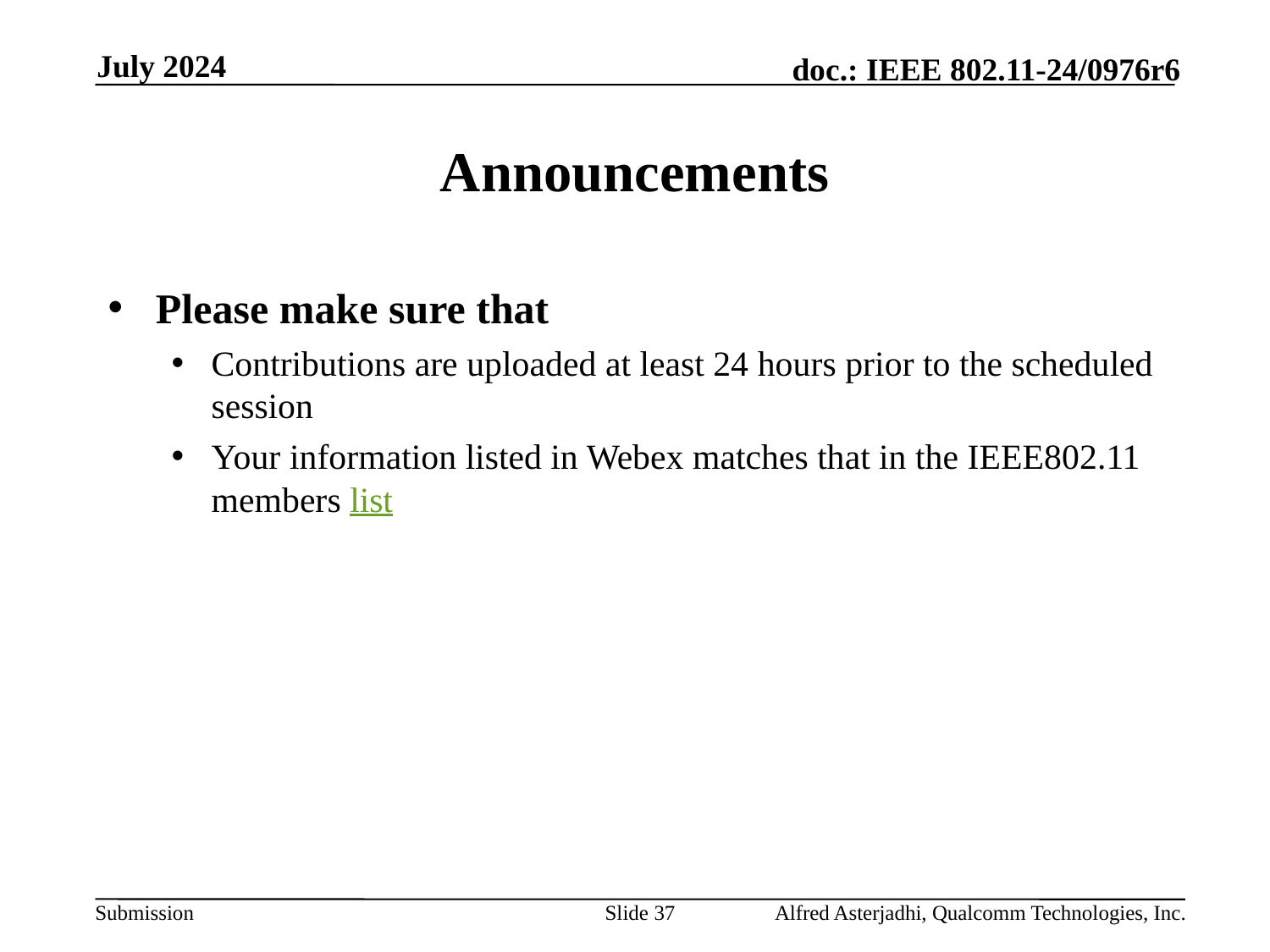

July 2024
# Announcements
Please make sure that
Contributions are uploaded at least 24 hours prior to the scheduled session
Your information listed in Webex matches that in the IEEE802.11 members list

Slide 37
Alfred Asterjadhi, Qualcomm Technologies, Inc.